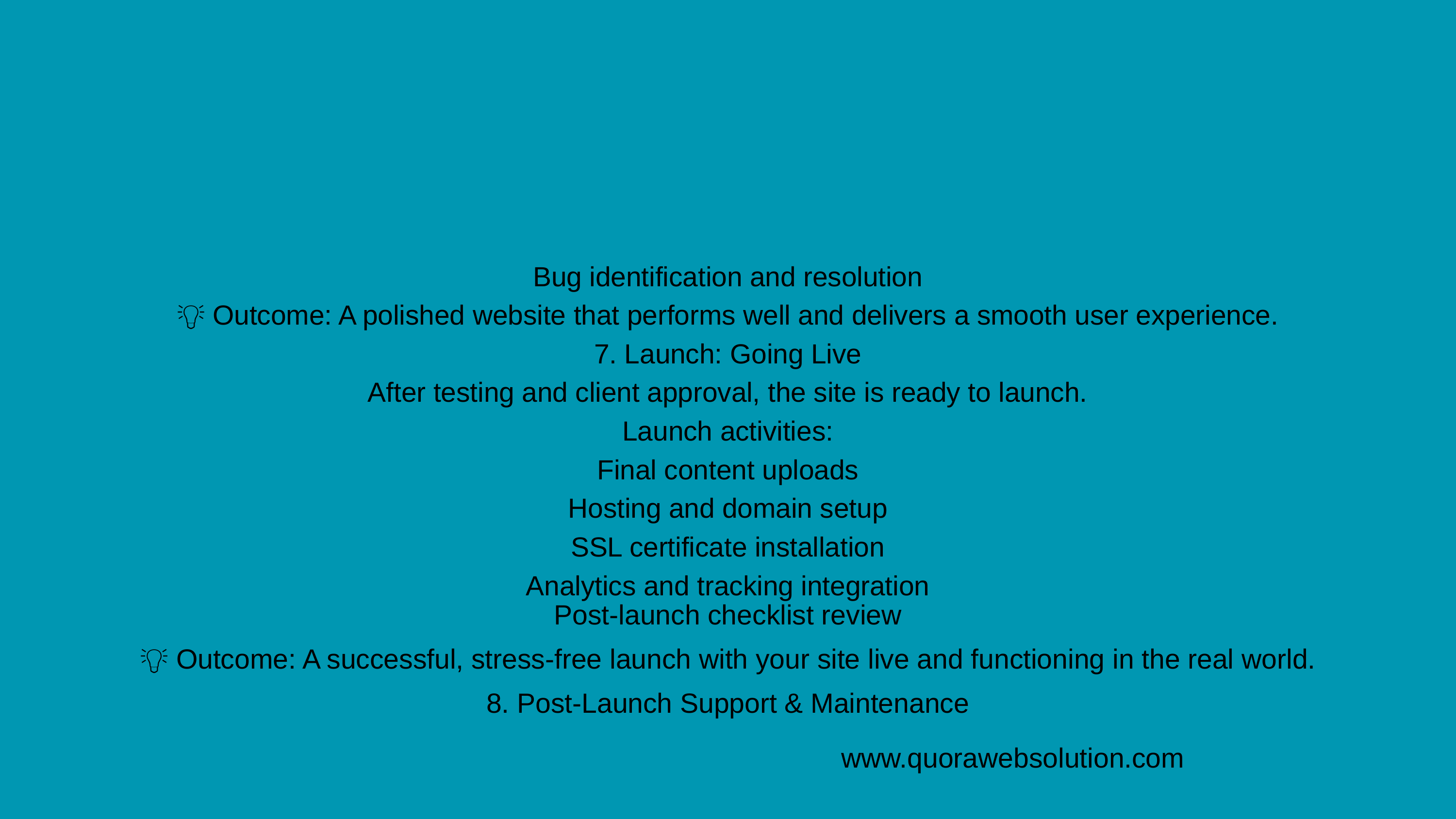

Bug identification and resolution
💡 Outcome: A polished website that performs well and delivers a smooth user experience.
7. Launch: Going Live
After testing and client approval, the site is ready to launch.
Launch activities:
Final content uploads
Hosting and domain setup
SSL certificate installation
Analytics and tracking integration
Post-launch checklist review
💡 Outcome: A successful, stress-free launch with your site live and functioning in the real world.
8. Post-Launch Support & Maintenance
www.quorawebsolution.com